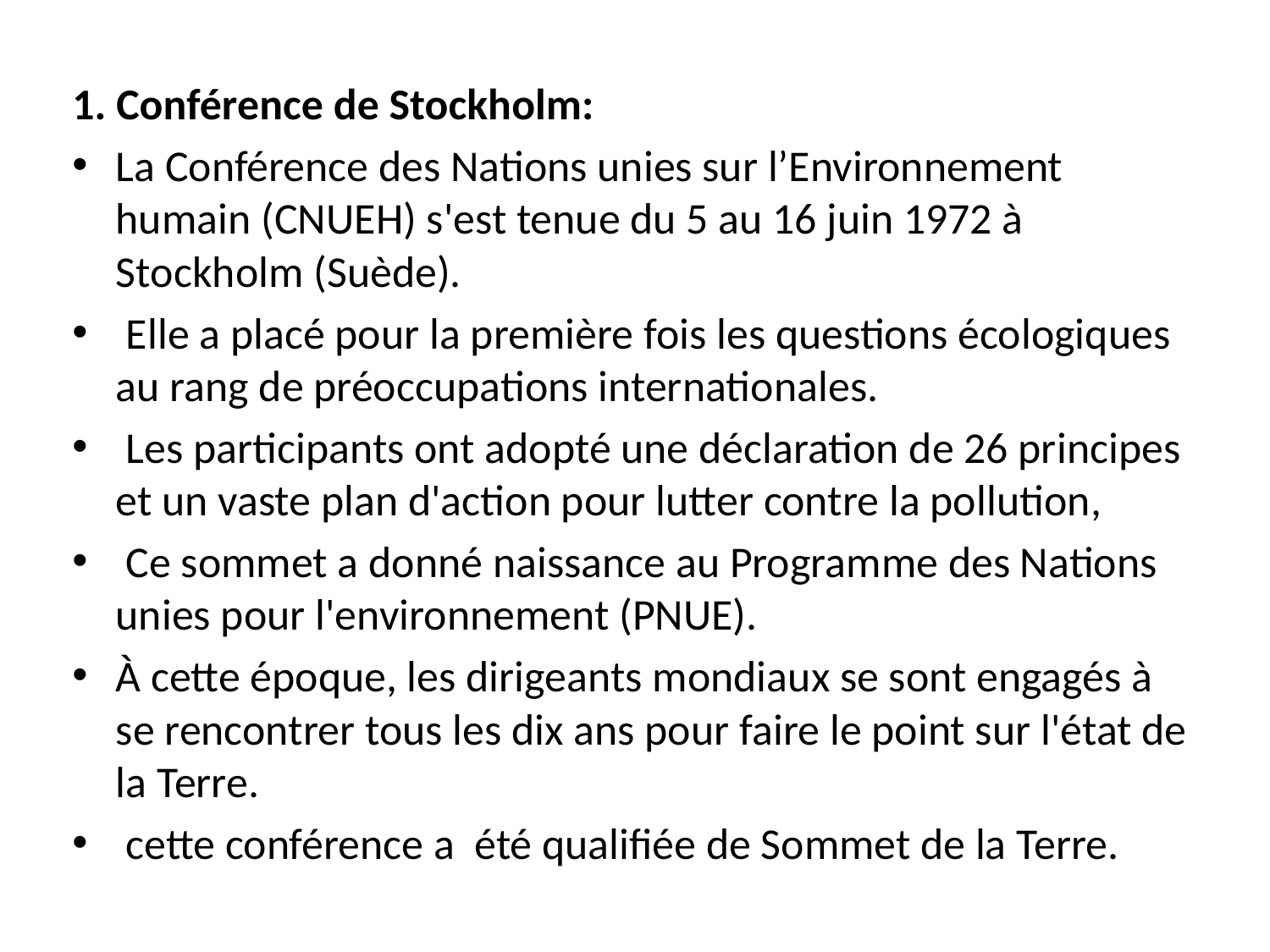

1. Conférence de Stockholm:
La Conférence des Nations unies sur l’Environnement humain (CNUEH) s'est tenue du 5 au 16 juin 1972 à Stockholm (Suède).
 Elle a placé pour la première fois les questions écologiques au rang de préoccupations internationales.
 Les participants ont adopté une déclaration de 26 principes et un vaste plan d'action pour lutter contre la pollution,
 Ce sommet a donné naissance au Programme des Nations unies pour l'environnement (PNUE).
À cette époque, les dirigeants mondiaux se sont engagés à se rencontrer tous les dix ans pour faire le point sur l'état de la Terre.
 cette conférence a  été qualifiée de Sommet de la Terre.